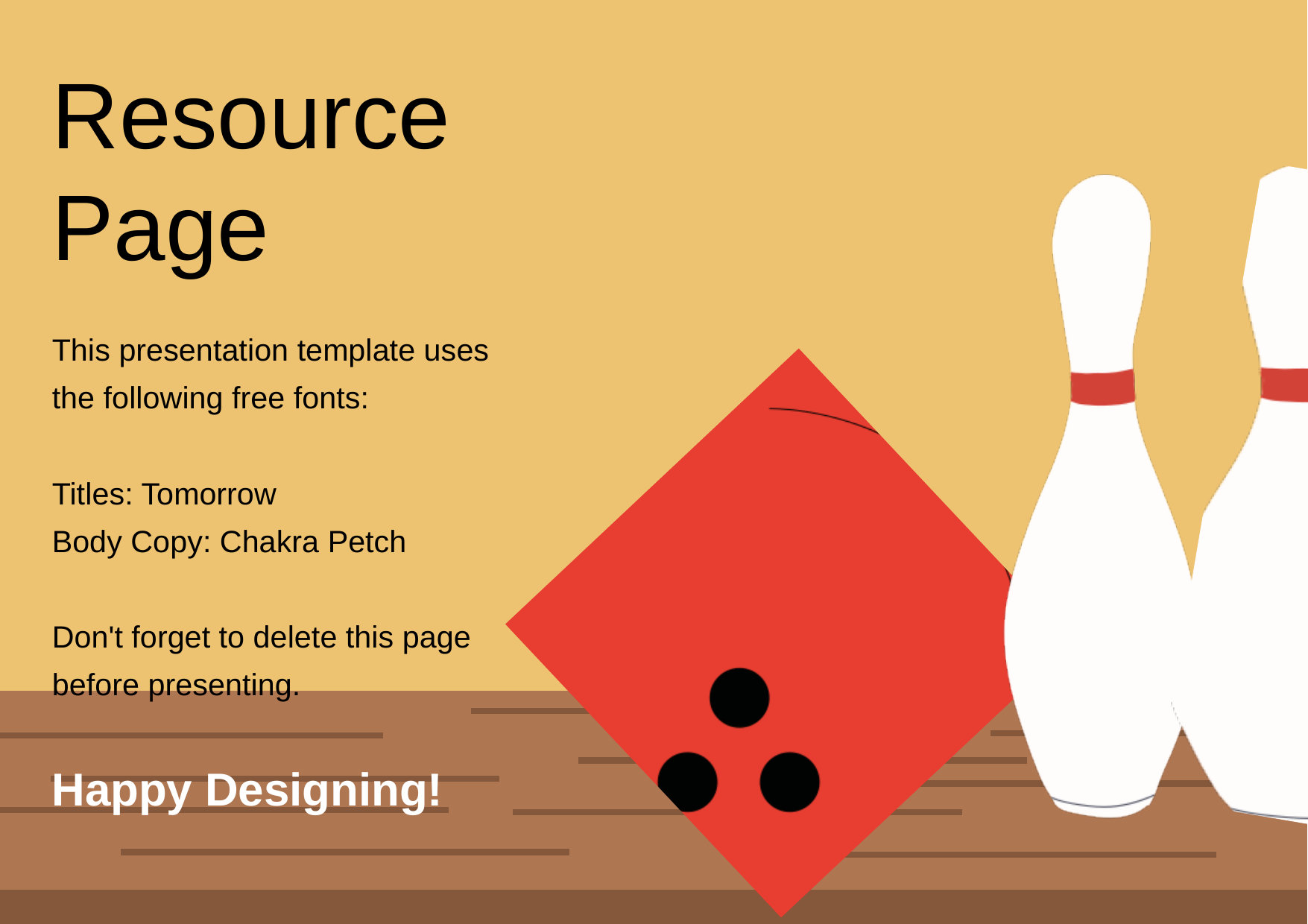

Resource
Page

This presentation template uses
the following free fonts:

Titles: Tomorrow
Body Copy: Chakra Petch

Don't forget to delete this page
before presenting.

Happy Designing!